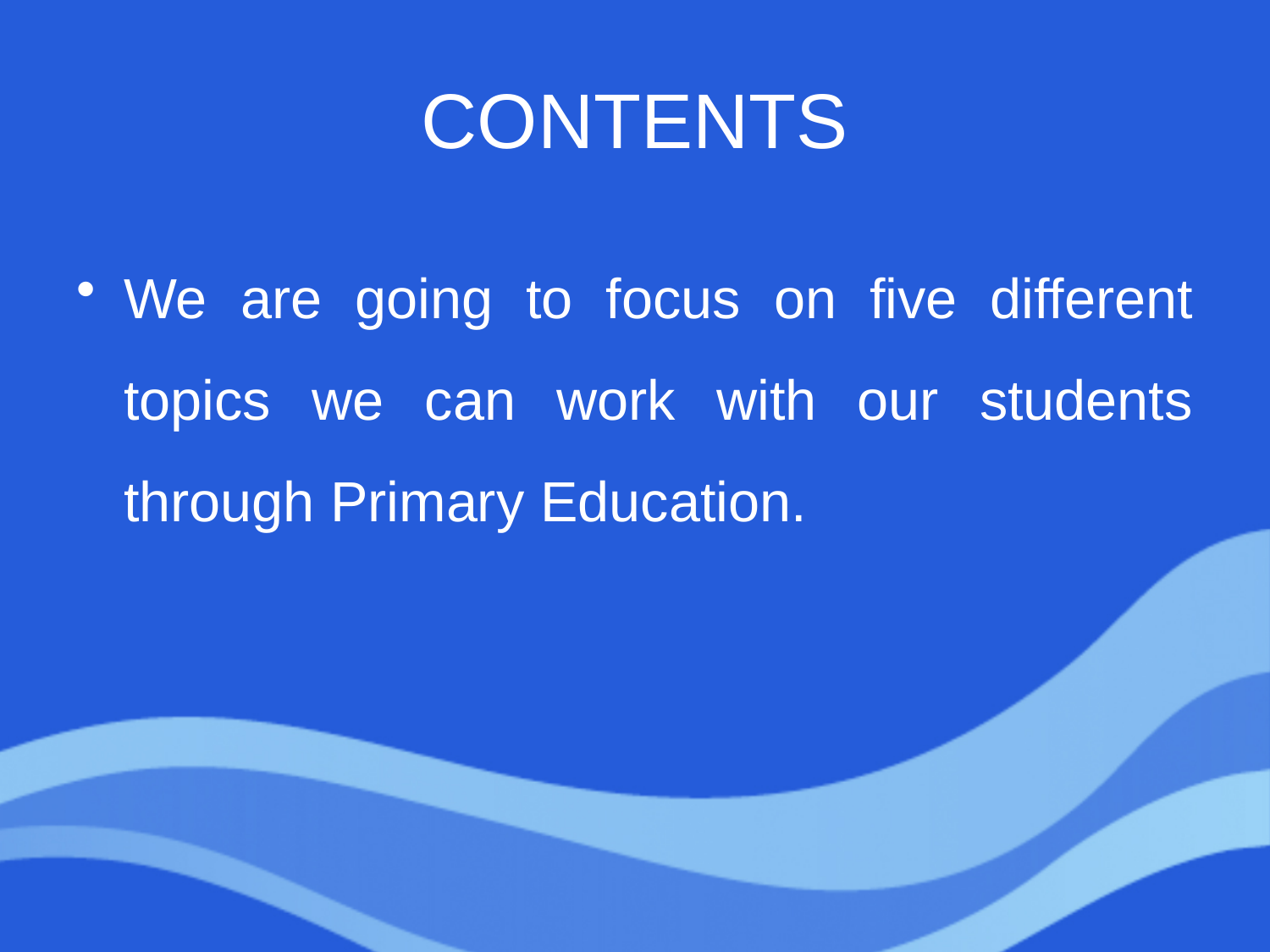

# CONTENTS
We are going to focus on five different topics we can work with our students through Primary Education.